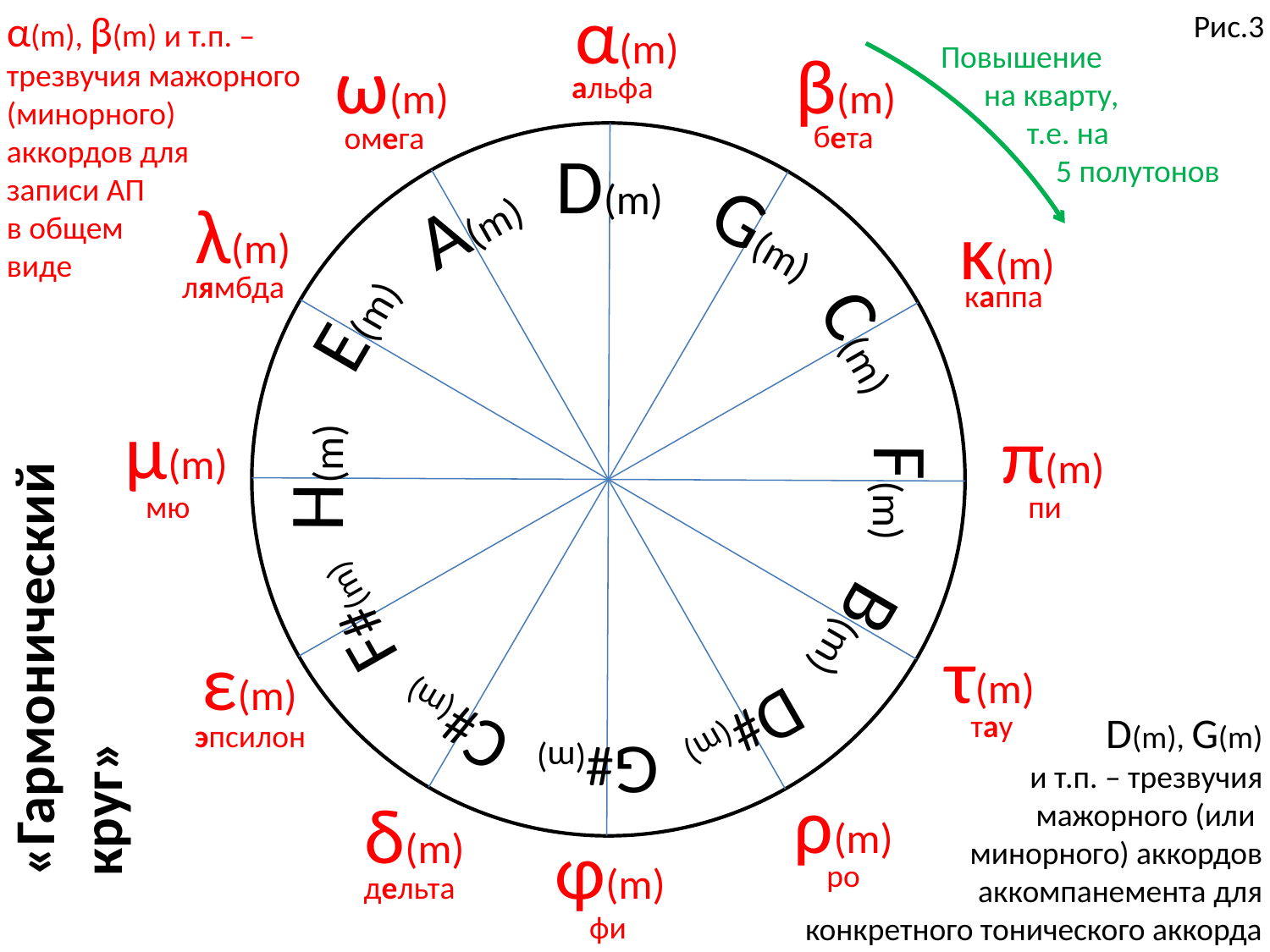

α(m)

α(m), β(m) и т.п. –
трезвучия мажорного
(минорного)
аккордов для
записи АП
в общем
виде
Рис.3
Повышение
      на кварту,
            т.е. на
                5 полутонов
ω(m)
β(m)
альфа
бета
омега

A(m)
D(m)
C(m)
B(m)
G#(m)
C#(m)
H(m)
E(m)
F#(m)
D#(m)
F(m)
G(m)
λ(m)
κ(m)
лямбда
каппа
μ(m)
π(m)
пи
мю
«Гармонический
круг»
τ(m)
ε(m)
D(m), G(m)
 и т.п. – трезвучия
мажорного (или
минорного) аккордов
аккомпанемента для
конкретного тонического аккорда
тау
эпсилон
ρ(m)
δ(m)
φ(m)
ро
дельта
фи